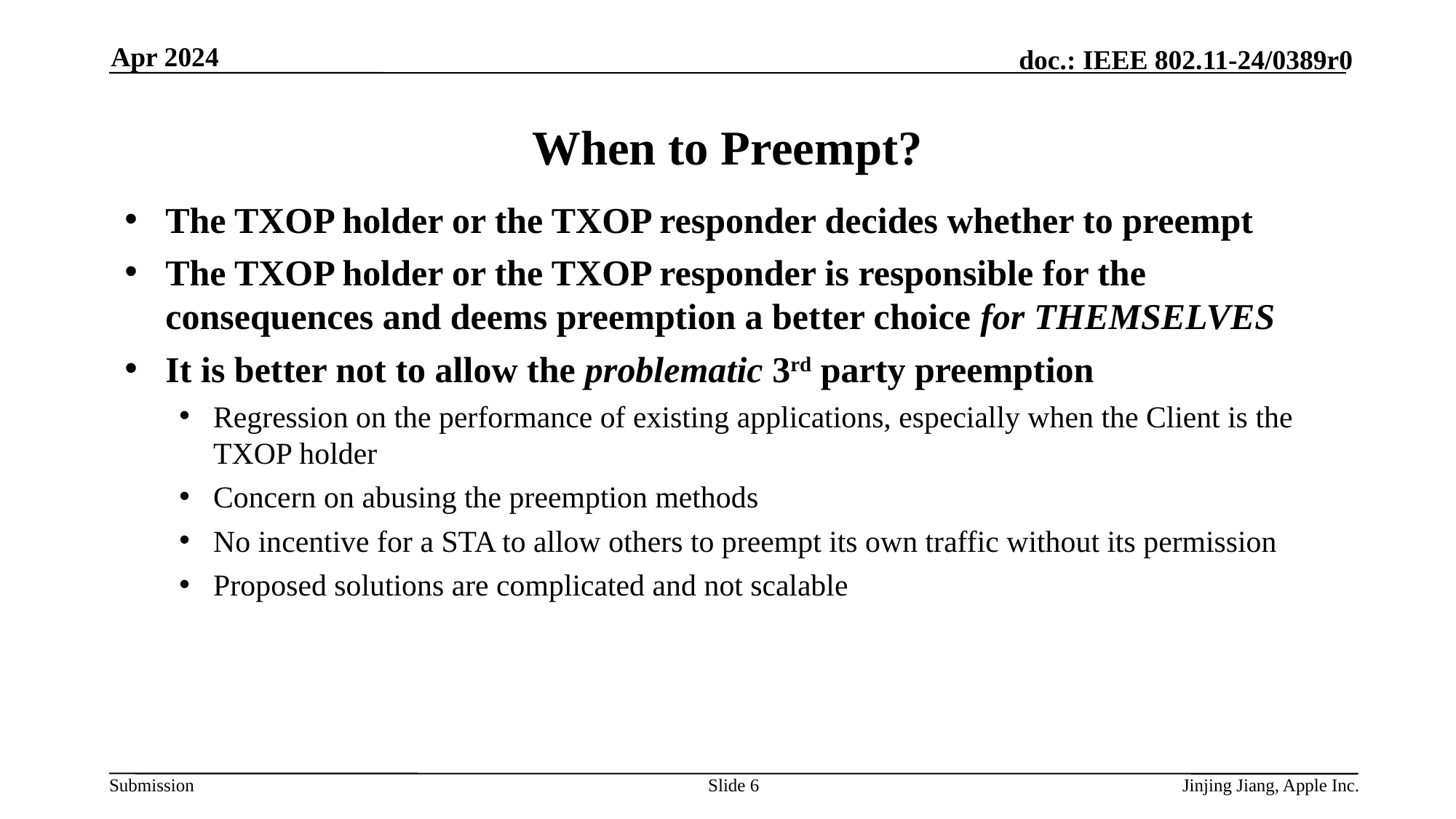

Apr 2024
# When to Preempt?
The TXOP holder or the TXOP responder decides whether to preempt
The TXOP holder or the TXOP responder is responsible for the consequences and deems preemption a better choice for THEMSELVES
It is better not to allow the problematic 3rd party preemption
Regression on the performance of existing applications, especially when the Client is the TXOP holder
Concern on abusing the preemption methods
No incentive for a STA to allow others to preempt its own traffic without its permission
Proposed solutions are complicated and not scalable
Slide 6
Jinjing Jiang, Apple Inc.